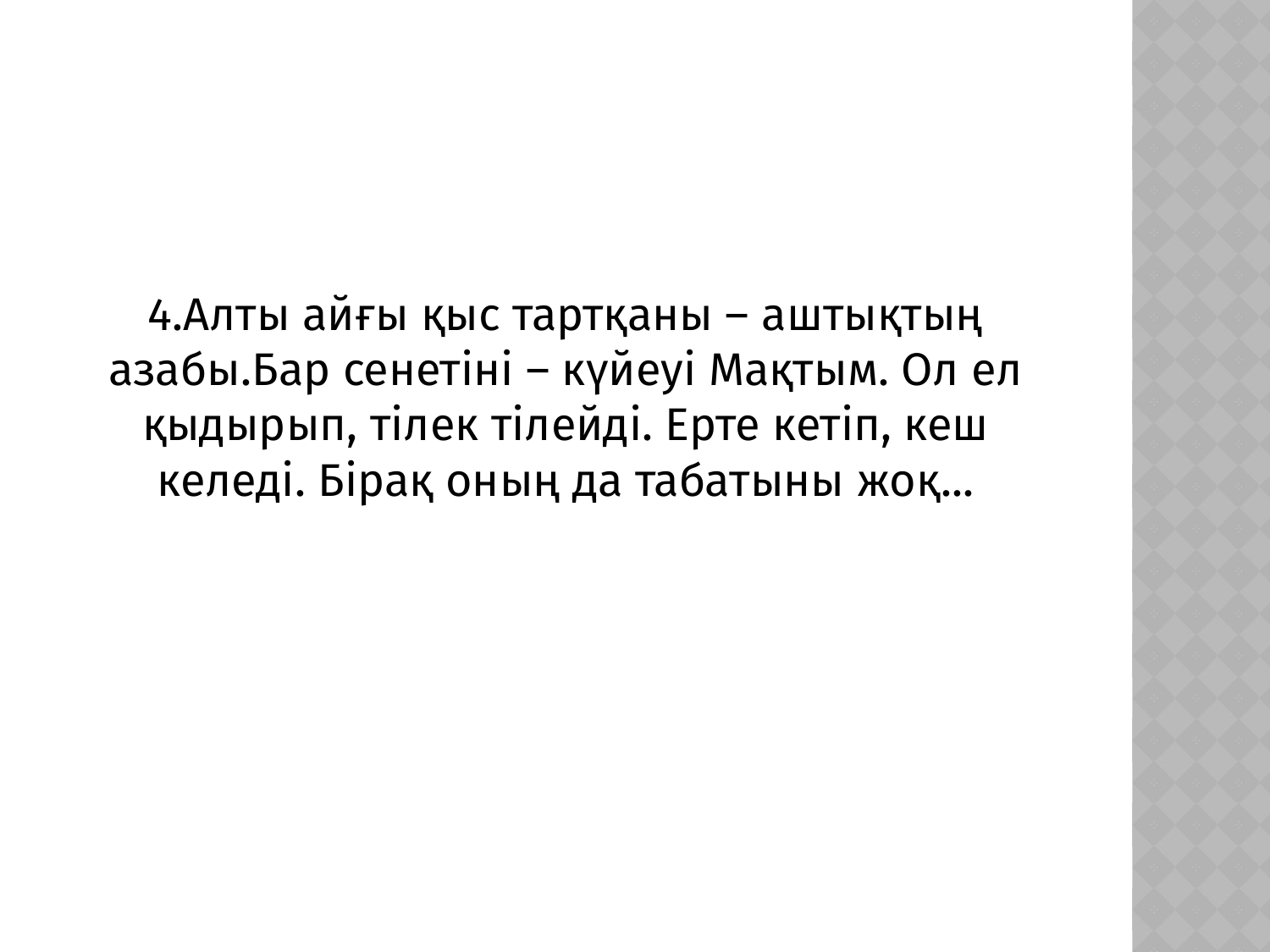

#
4.Алты айғы қыс тартқаны – аштықтың азабы.Бар сенетіні – күйеуі Мақтым. Ол ел қыдырып, тілек тілейді. Ерте кетіп, кеш келеді. Бірақ оның да табатыны жоқ...